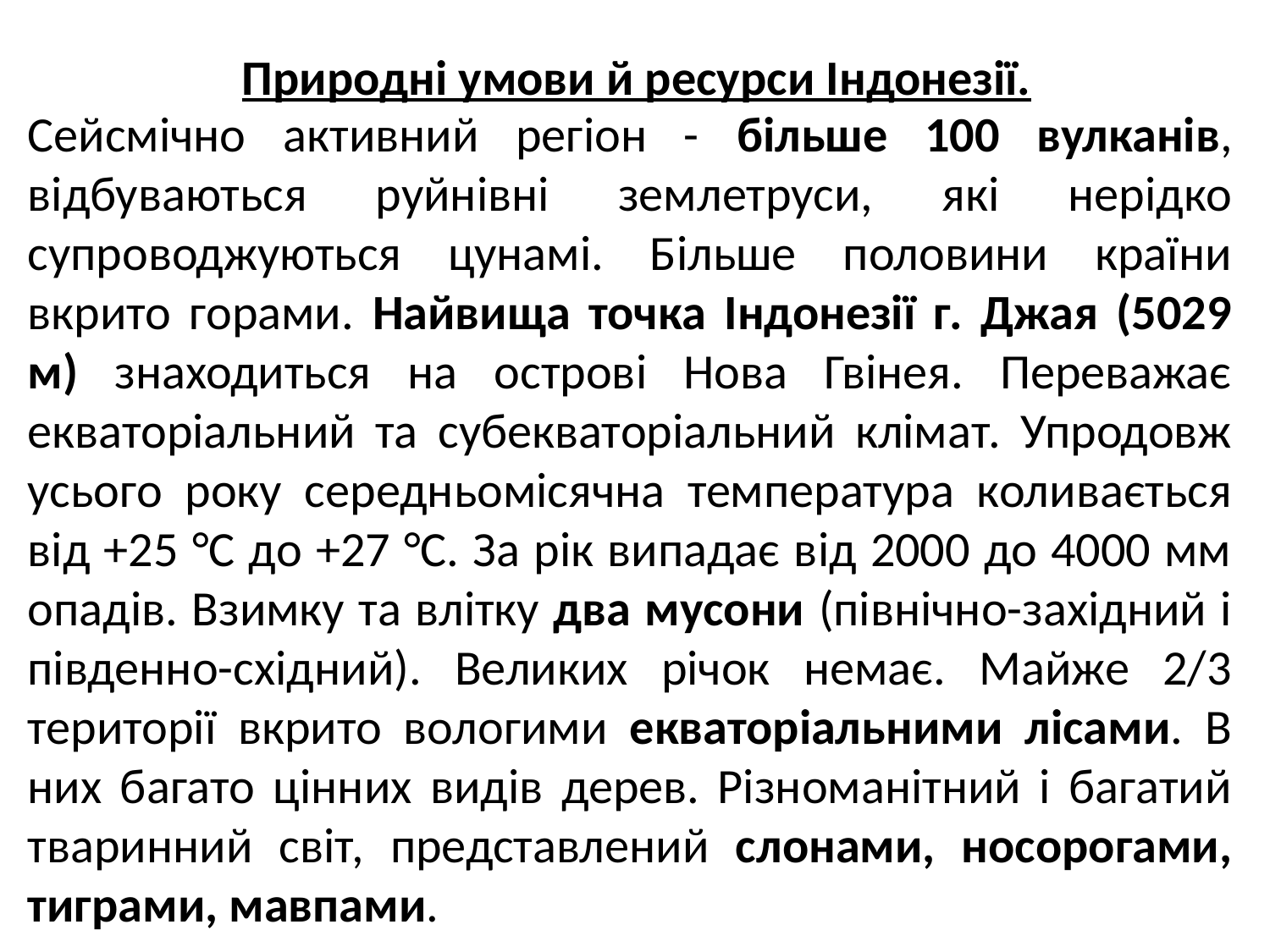

# Природні умови й ресурси Індонезії.
Сейсмічно активний регіон - більше 100 вулканів, відбуваються руйнівні землетруси, які нерідко супроводжуються цунамі. Більше половини країни вкрито горами. Найвища точка Індонезії г. Джая (5029 м) знаходиться на острові Нова Гвінея. Переважає екваторіальний та субекваторіальний клімат. Упродовж усього року середньомісячна температура коливається від +25 °С до +27 °С. За рік випадає від 2000 до 4000 мм опадів. Взимку та влітку два мусони (північно-західний і південно-східний). Великих річок немає. Майже 2/3 території вкрито вологими екваторіальними лісами. В них багато цінних видів дерев. Різноманітний і багатий тваринний світ, представлений слонами, носорогами, тиграми, мавпами.